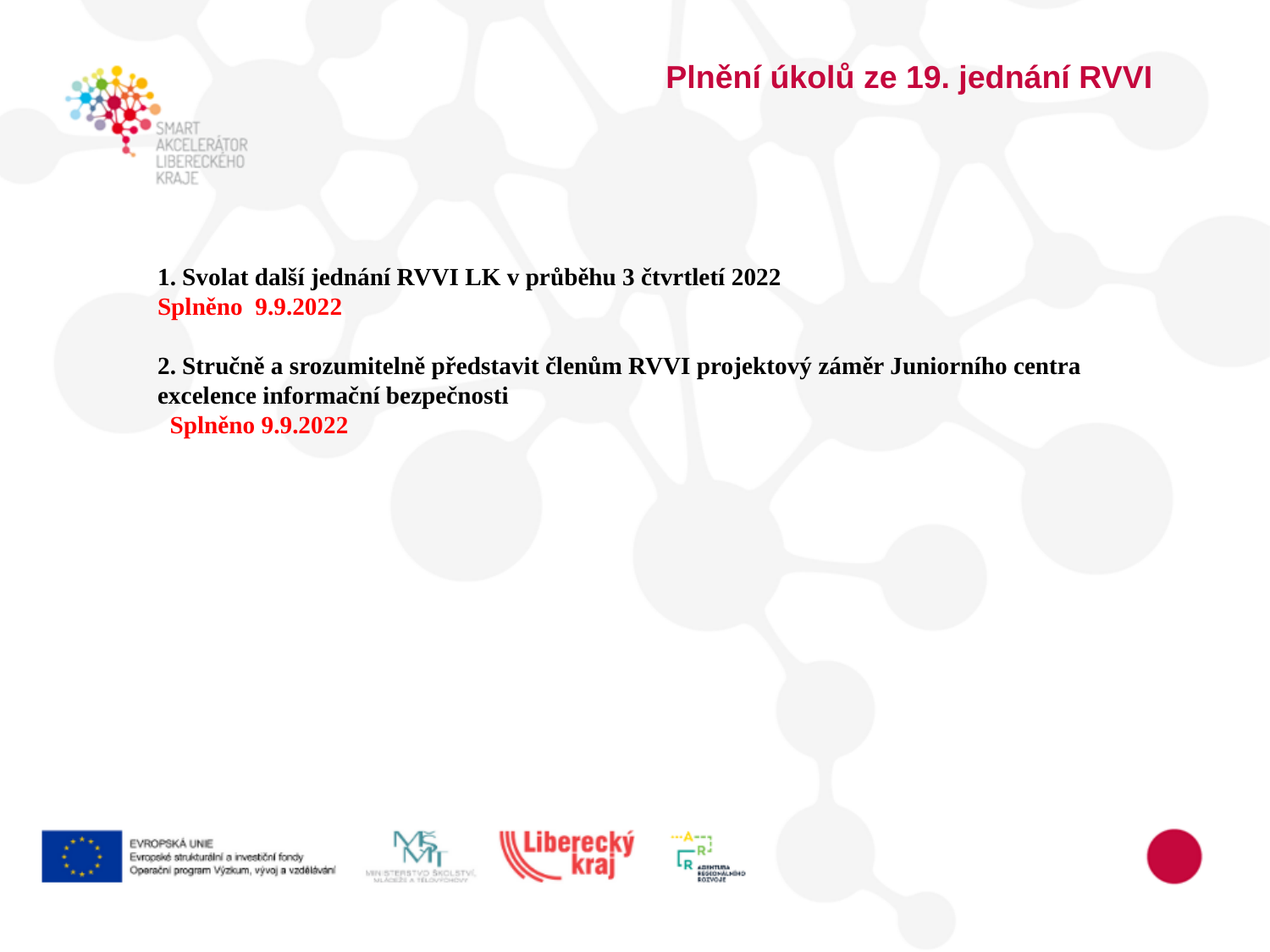

# Plnění úkolů ze 19. jednání RVVI

1. Svolat další jednání RVVI LK v průběhu 3 čtvrtletí 2022
Splněno  9.9.2022

2. Stručně a srozumitelně představit členům RVVI projektový záměr Juniorního centra excelence informační bezpečnosti
  Splněno 9.9.2022